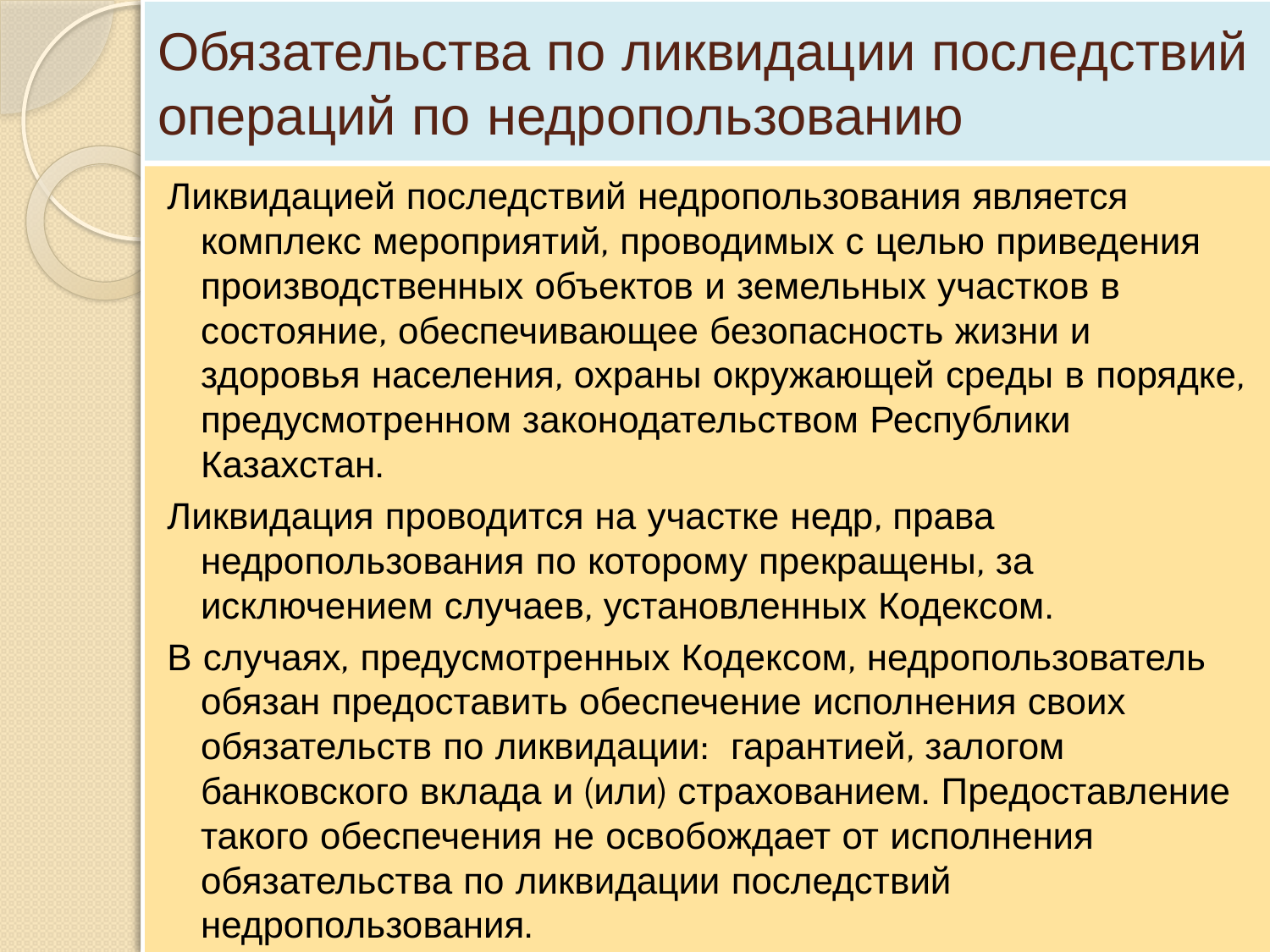

# Обязательства по ликвидации последствий операций по недропользованию
Ликвидацией последствий недропользования является комплекс мероприятий, проводимых с целью приведения производственных объектов и земельных участков в состояние, обеспечивающее безопасность жизни и здоровья населения, охраны окружающей среды в порядке, предусмотренном законодательством Республики Казахстан.
Ликвидация проводится на участке недр, права недропользования по которому прекращены, за исключением случаев, установленных Кодексом.
В случаях, предусмотренных Кодексом, недропользователь обязан предоставить обеспечение исполнения своих обязательств по ликвидации:  гарантией, залогом банковского вклада и (или) страхованием. Предоставление такого обеспечения не освобождает от исполнения обязательства по ликвидации последствий недропользования.